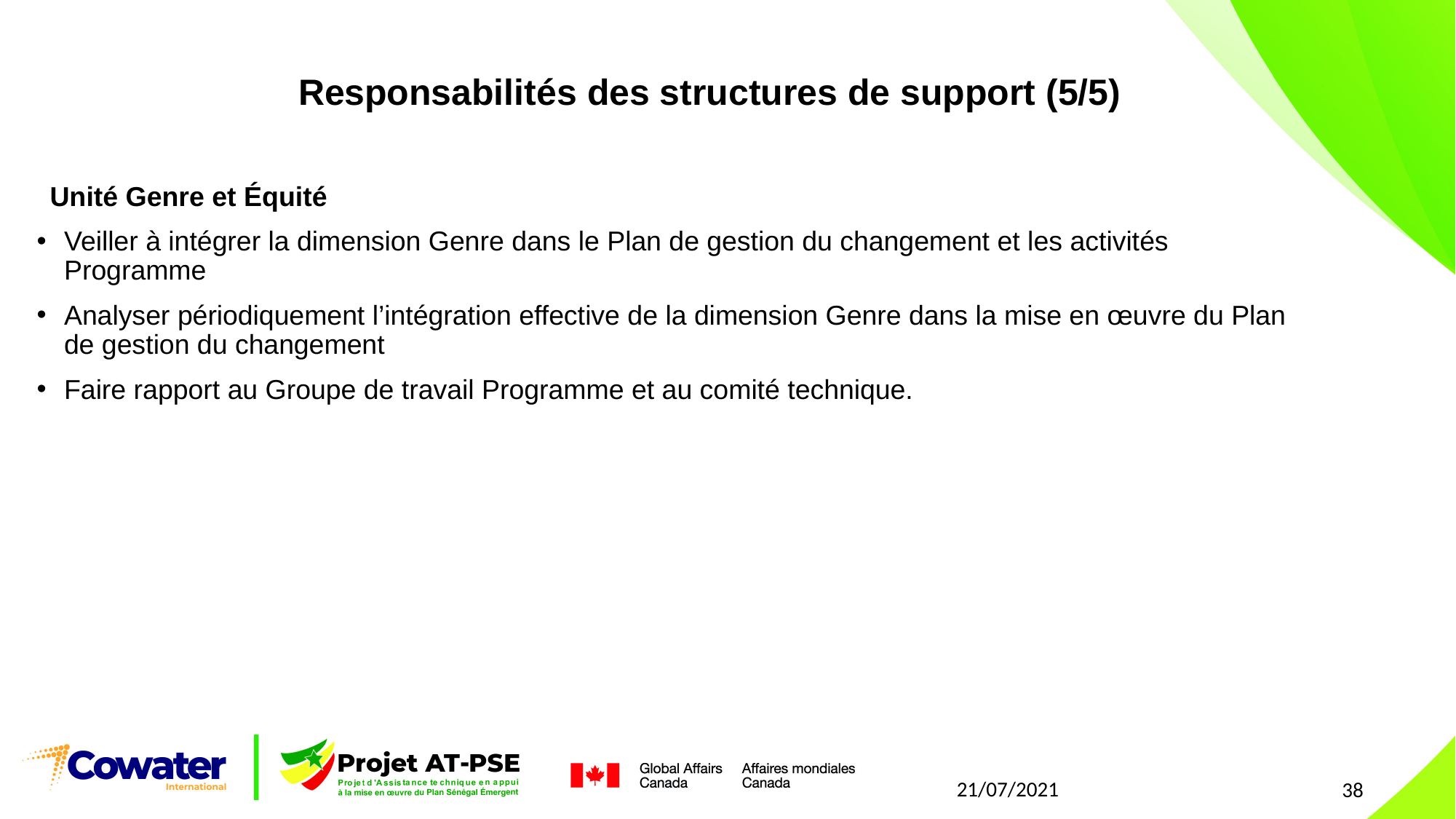

Responsabilités des structures de support (5/5)
Unité Genre et Équité
Veiller à intégrer la dimension Genre dans le Plan de gestion du changement et les activités Programme
Analyser périodiquement l’intégration effective de la dimension Genre dans la mise en œuvre du Plan de gestion du changement
Faire rapport au Groupe de travail Programme et au comité technique.
21/07/2021
38